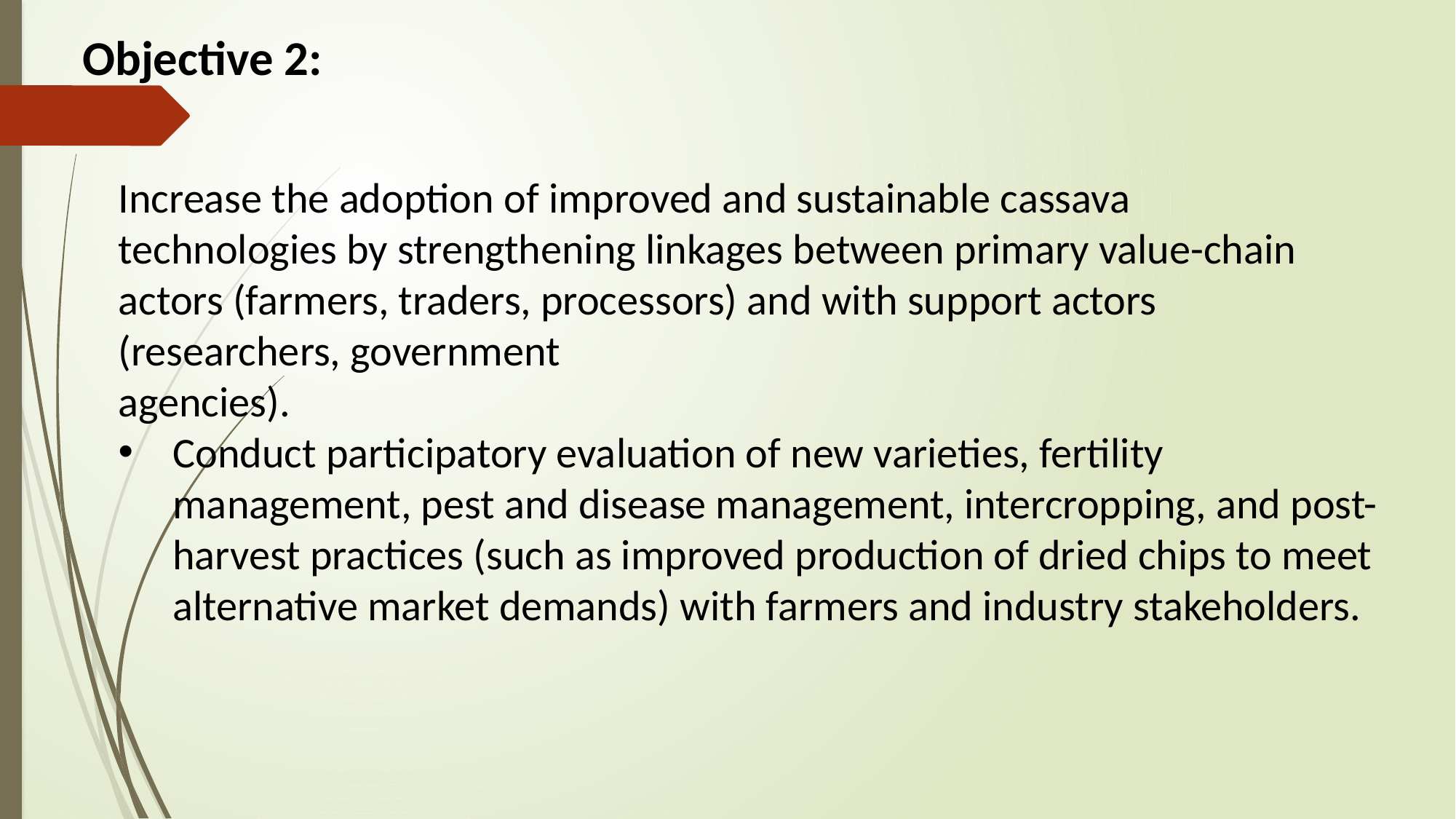

Objective 2:
Increase the adoption of improved and sustainable cassava
technologies by strengthening linkages between primary value-chain actors (farmers, traders, processors) and with support actors (researchers, government
agencies).
Conduct participatory evaluation of new varieties, fertility management, pest and disease management, intercropping, and post-harvest practices (such as improved production of dried chips to meet alternative market demands) with farmers and industry stakeholders.